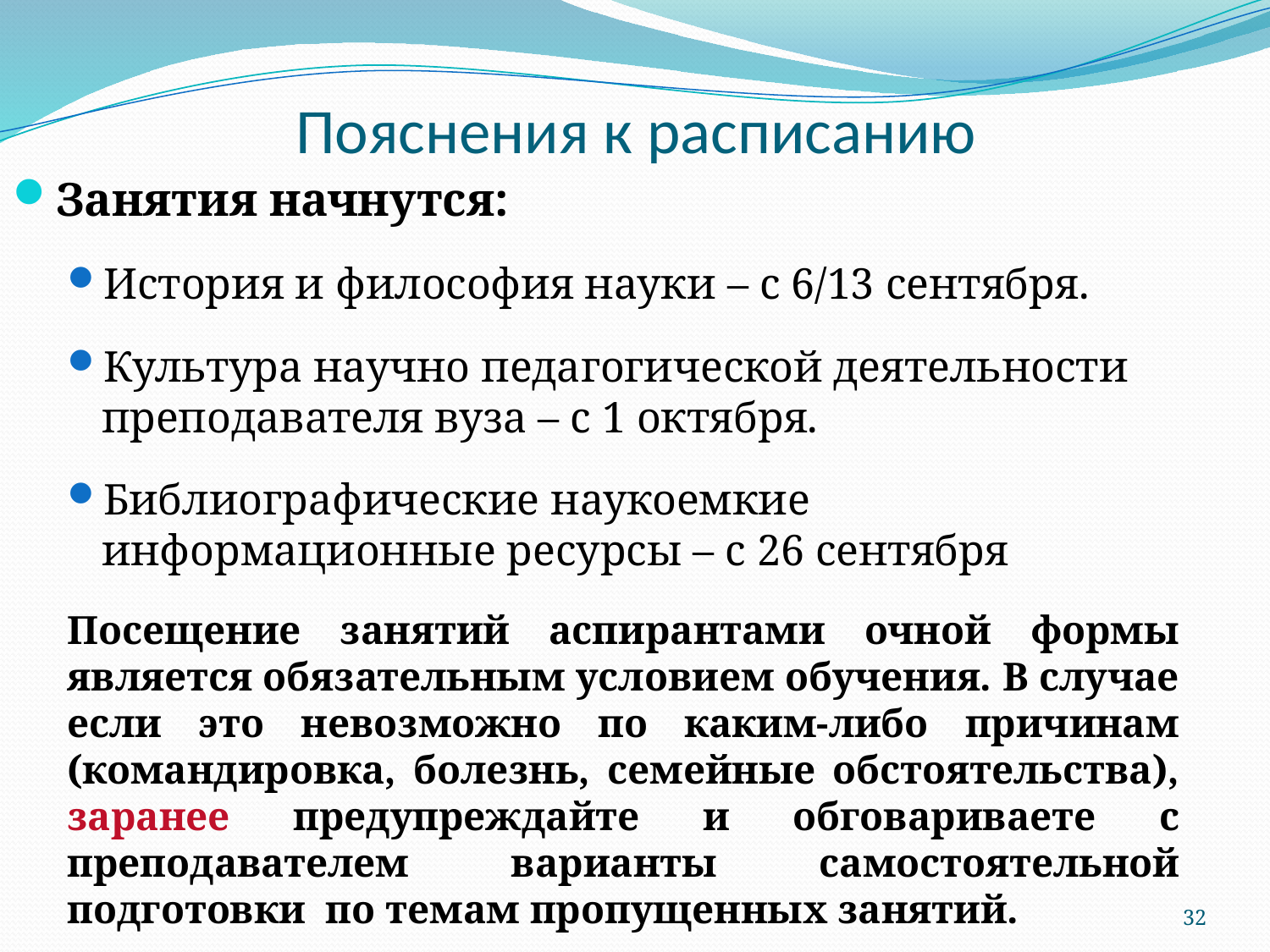

# Пояснения к расписанию
Занятия начнутся:
История и философия науки – с 6/13 сентября.
Культура научно педагогической деятельности преподавателя вуза – с 1 октября.
Библиографические наукоемкие информационные ресурсы – с 26 сентября
Посещение занятий аспирантами очной формы является обязательным условием обучения. В случае если это невозможно по каким-либо причинам (командировка, болезнь, семейные обстоятельства), заранее предупреждайте и обговариваете с преподавателем варианты самостоятельной подготовки  по темам пропущенных занятий.
32